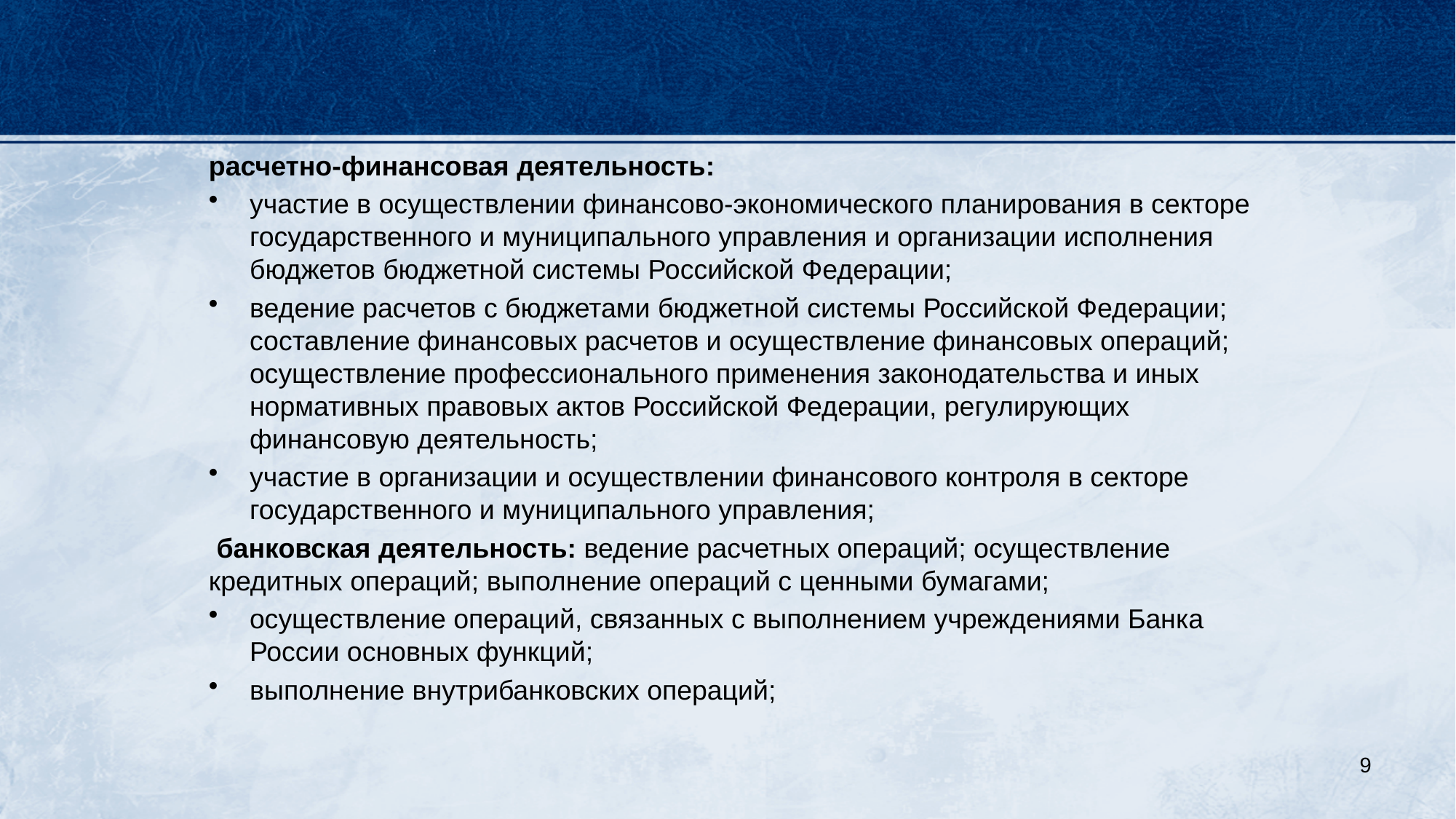

#
расчетно-финансовая деятельность:
участие в осуществлении финансово-экономического планирования в секторе государственного и муниципального управления и организации исполнения бюджетов бюджетной системы Российской Федерации;
ведение расчетов с бюджетами бюджетной системы Российской Федерации; составление финансовых расчетов и осуществление финансовых операций; осуществление профессионального применения законодательства и иных нормативных правовых актов Российской Федерации, регулирующих финансовую деятельность;
участие в организации и осуществлении финансового контроля в секторе государственного и муниципального управления;
 банковская деятельность: ведение расчетных операций; осуществление кредитных операций; выполнение операций с ценными бумагами;
осуществление операций, связанных с выполнением учреждениями Банка России основных функций;
выполнение внутрибанковских операций;

9